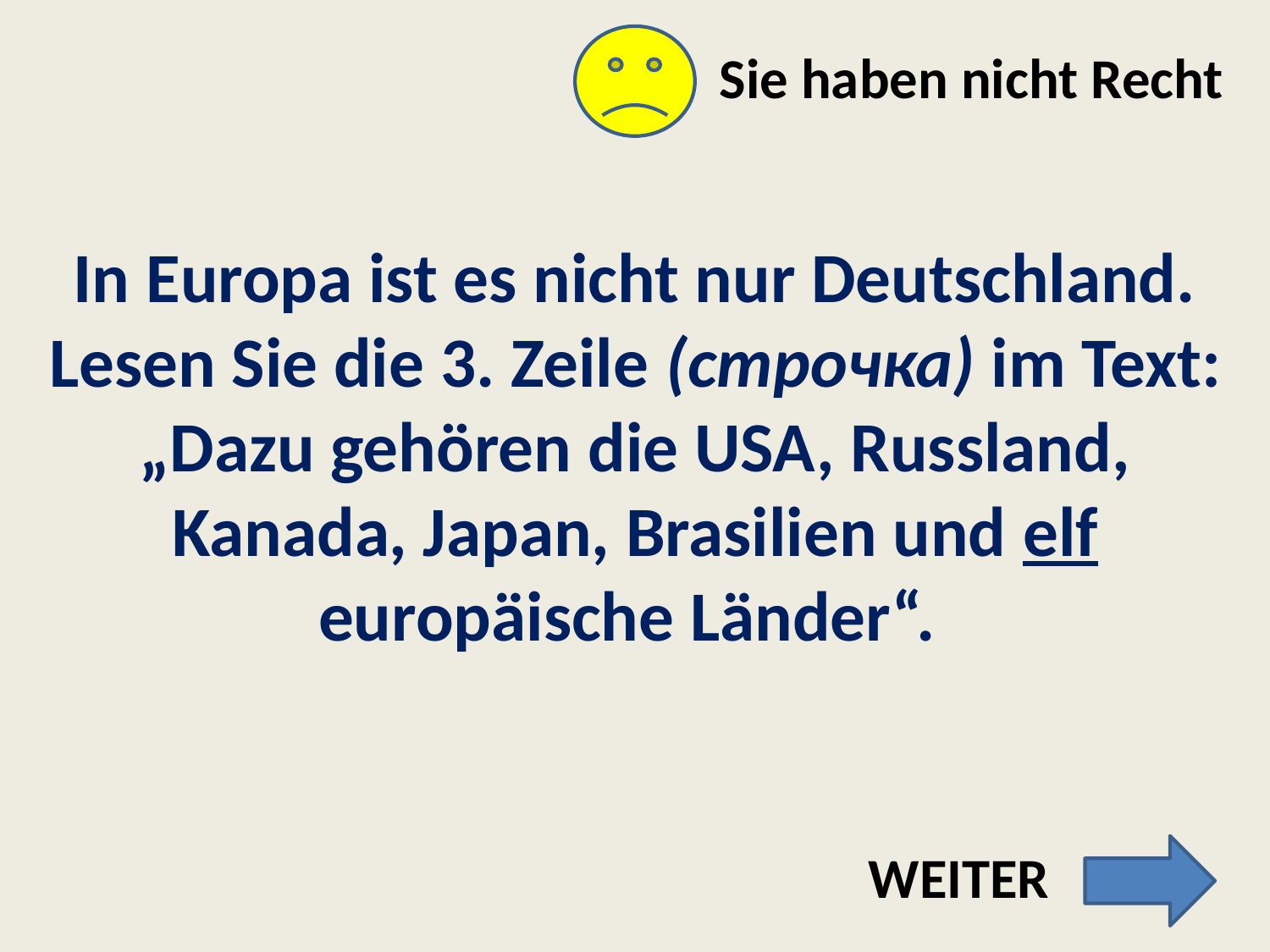

Sie haben nicht Recht
In Europa ist es nicht nur Deutschland. Lesen Sie die 3. Zeile (строчка) im Text:
„Dazu gehören die USA, Russland, Kanada, Japan, Brasilien und elf europäische Länder“.
WEITER